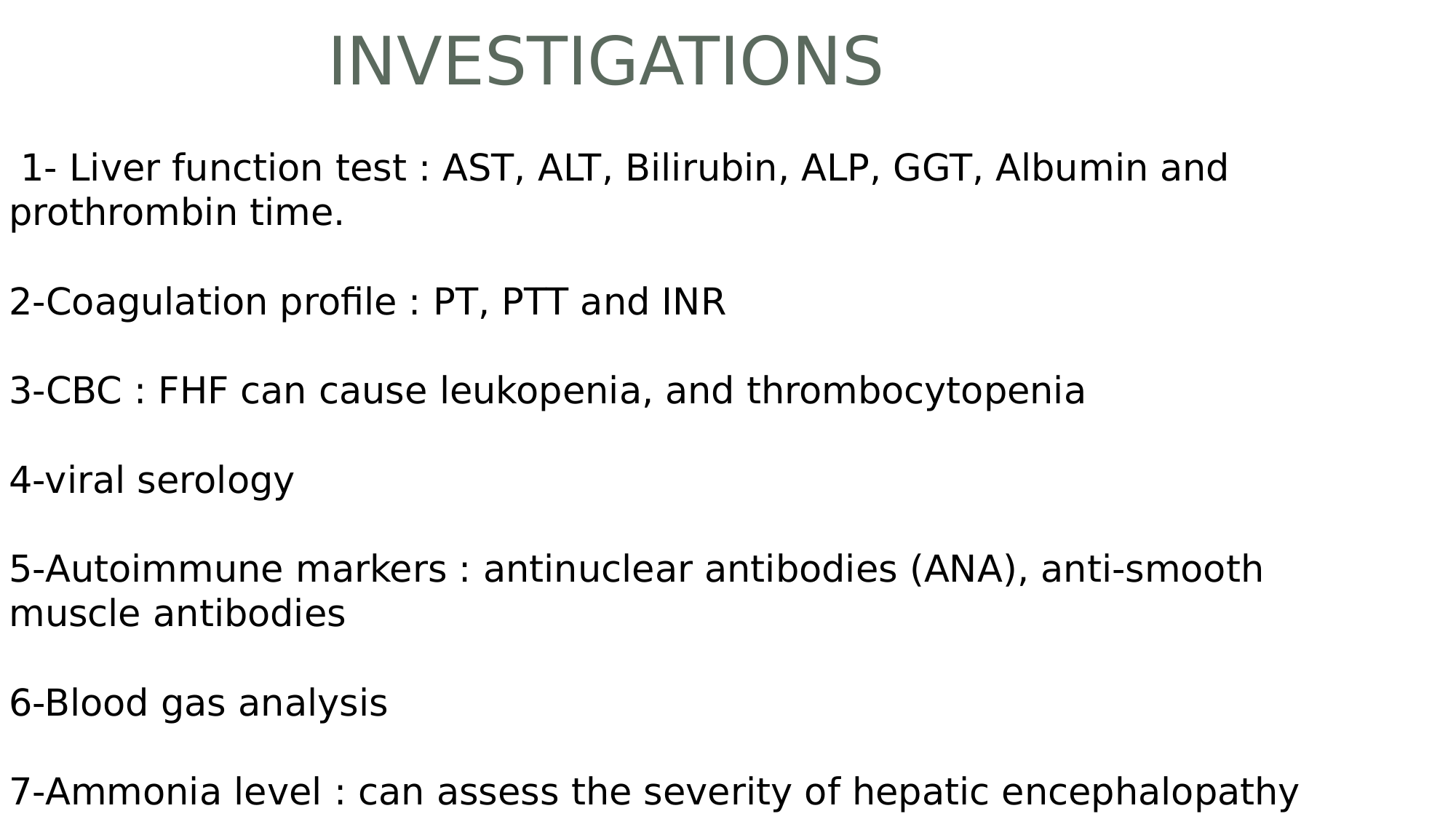

# INVESTIGATIONS
 1- Liver function test : AST, ALT, Bilirubin, ALP, GGT, Albumin and prothrombin time.

2-Coagulation profile : PT, PTT and INR

3-CBC : FHF can cause leukopenia, and thrombocytopenia

4-viral serology

5-Autoimmune markers : antinuclear antibodies (ANA), anti-smooth muscle antibodies

6-Blood gas analysis

7-Ammonia level : can assess the severity of hepatic encephalopathy